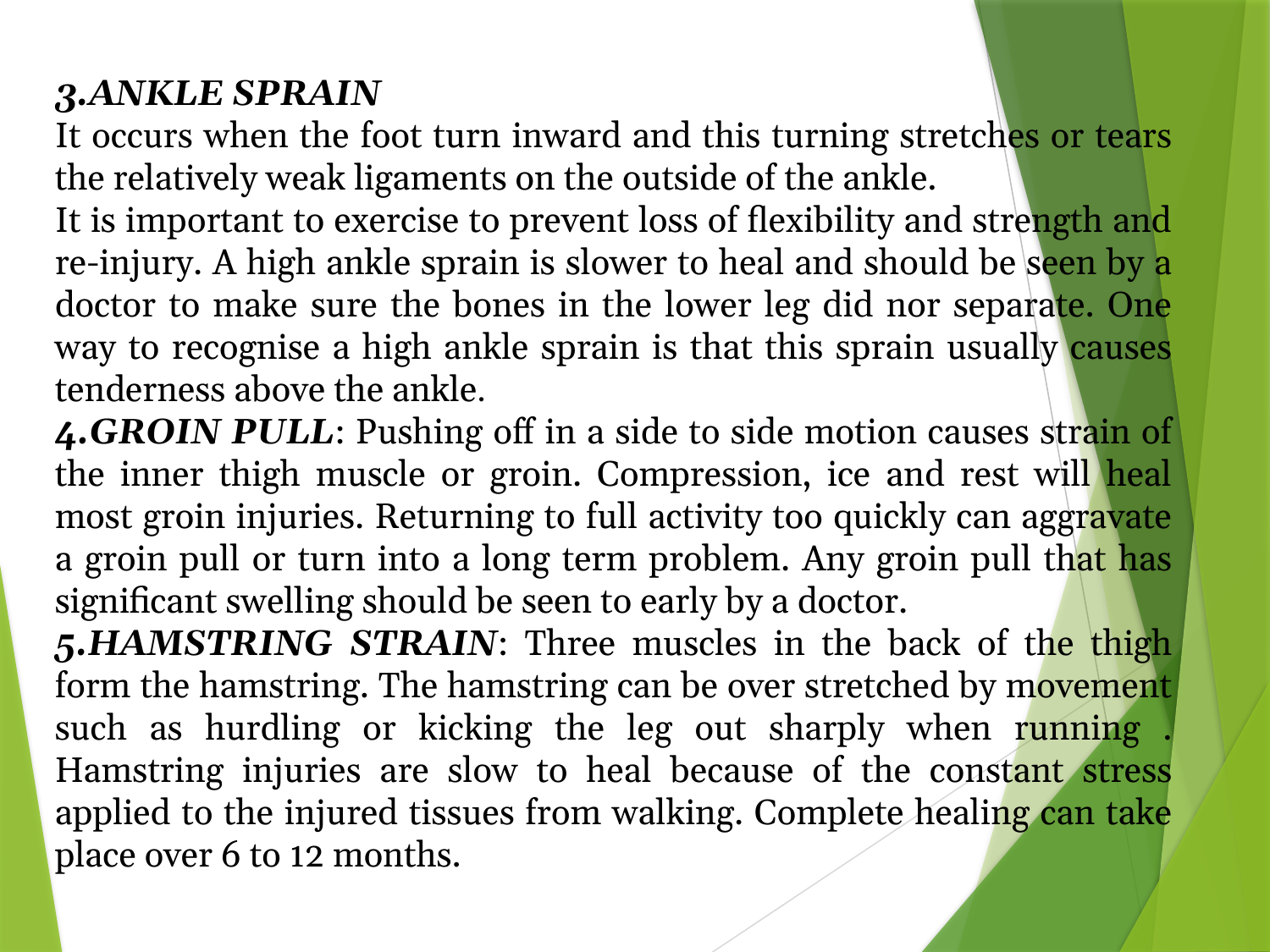

3.ANKLE SPRAIN
It occurs when the foot turn inward and this turning stretches or tears the relatively weak ligaments on the outside of the ankle.
It is important to exercise to prevent loss of flexibility and strength and re-injury. A high ankle sprain is slower to heal and should be seen by a doctor to make sure the bones in the lower leg did nor separate. One way to recognise a high ankle sprain is that this sprain usually causes tenderness above the ankle.
4.GROIN PULL: Pushing off in a side to side motion causes strain of the inner thigh muscle or groin. Compression, ice and rest will heal most groin injuries. Returning to full activity too quickly can aggravate a groin pull or turn into a long term problem. Any groin pull that has significant swelling should be seen to early by a doctor.
5.HAMSTRING STRAIN: Three muscles in the back of the thigh form the hamstring. The hamstring can be over stretched by movement such as hurdling or kicking the leg out sharply when running . Hamstring injuries are slow to heal because of the constant stress applied to the injured tissues from walking. Complete healing can take place over 6 to 12 months.